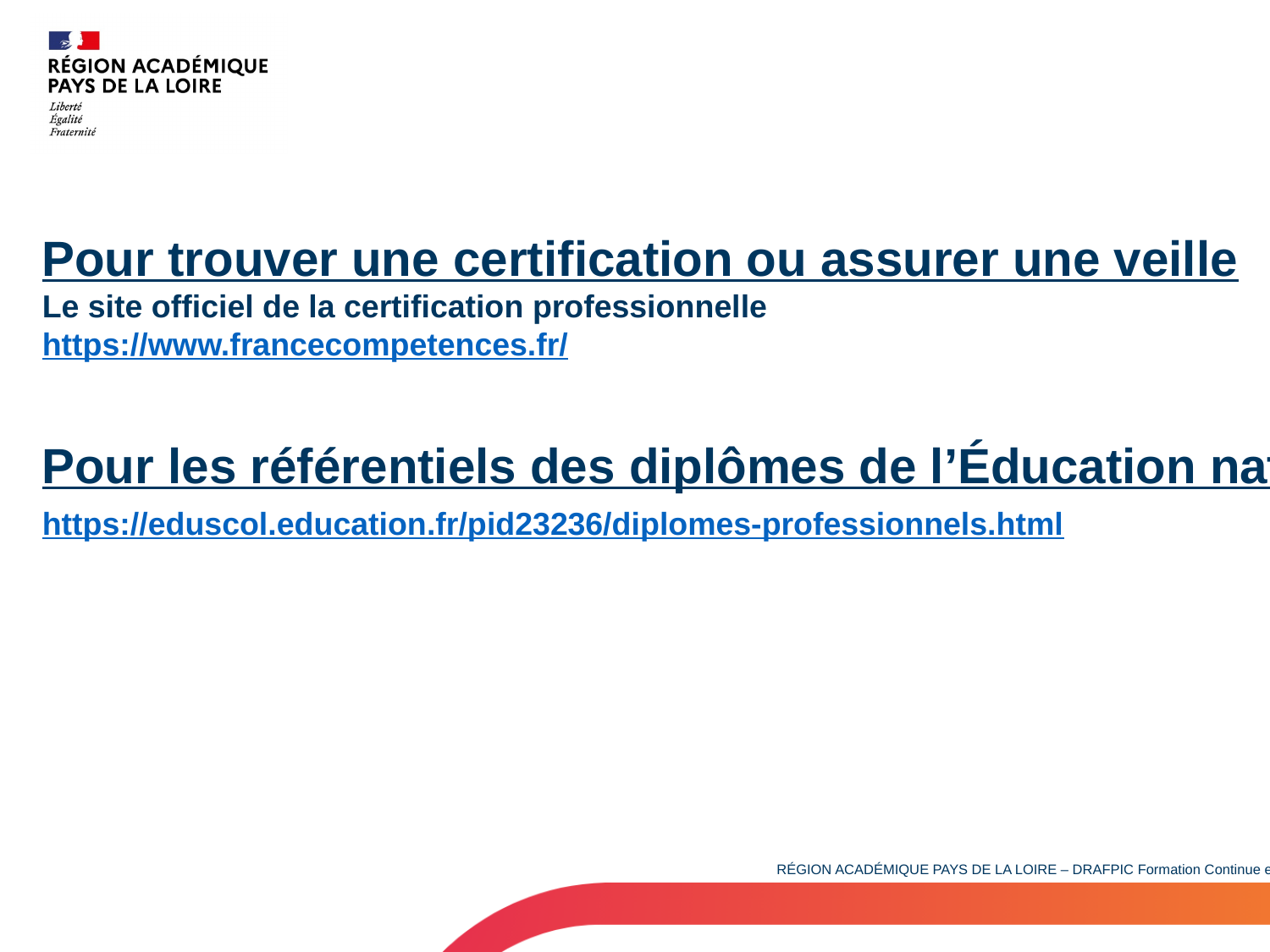

Pour trouver une certification ou assurer une veille
Le site officiel de la certification professionnelle
https://www.francecompetences.fr/

Pour les référentiels des diplômes de l’Éducation nationale :
https://eduscol.education.fr/pid23236/diplomes-professionnels.html